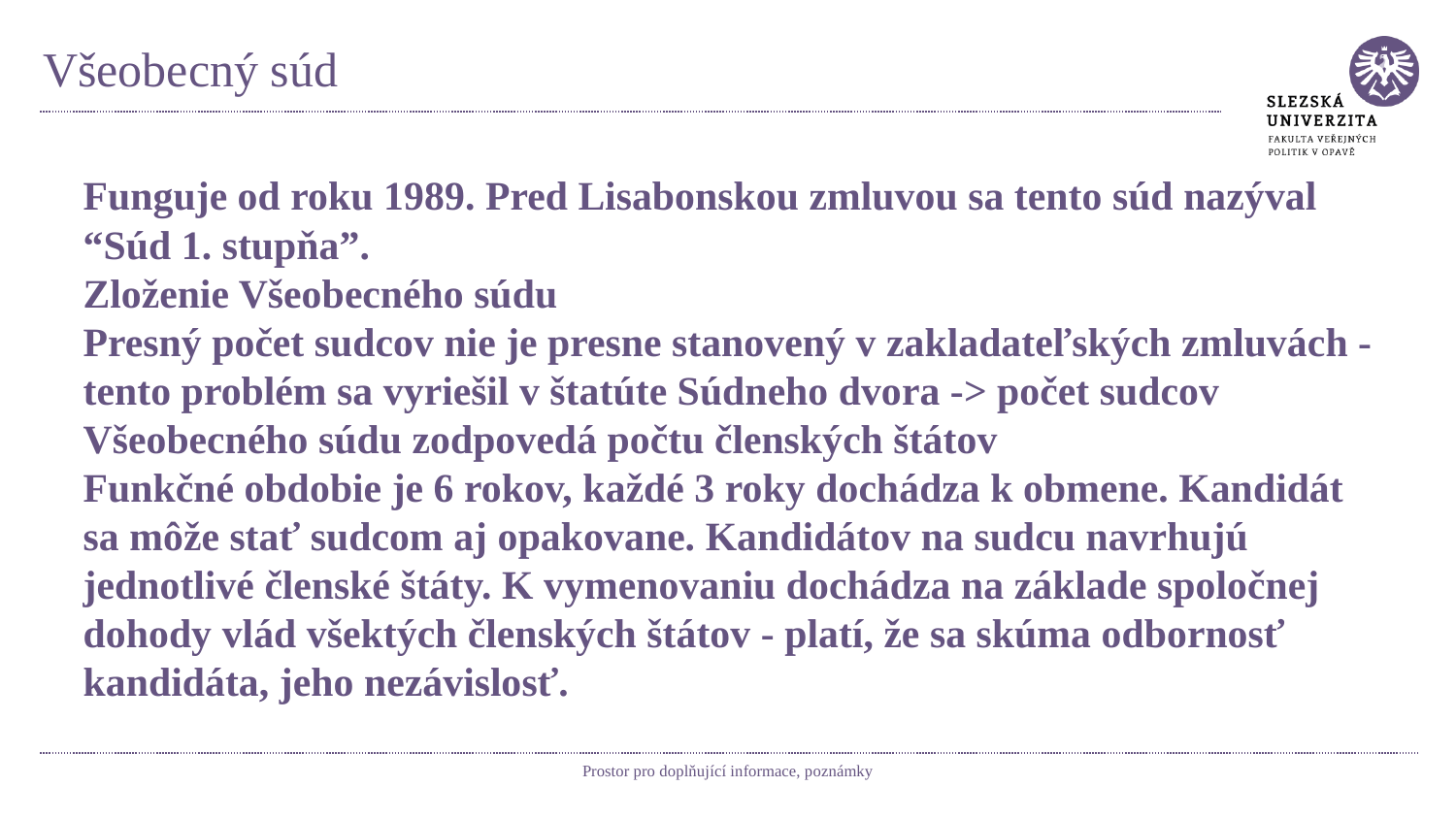

# Všeobecný súd
Funguje od roku 1989. Pred Lisabonskou zmluvou sa tento súd nazýval “Súd 1. stupňa”.
Zloženie Všeobecného súdu
Presný počet sudcov nie je presne stanovený v zakladateľských zmluvách - tento problém sa vyriešil v štatúte Súdneho dvora -> počet sudcov Všeobecného súdu zodpovedá počtu členských štátov
Funkčné obdobie je 6 rokov, každé 3 roky dochádza k obmene. Kandidát sa môže stať sudcom aj opakovane. Kandidátov na sudcu navrhujú jednotlivé členské štáty. K vymenovaniu dochádza na základe spoločnej dohody vlád všektých členských štátov - platí, že sa skúma odbornosť kandidáta, jeho nezávislosť.
Prostor pro doplňující informace, poznámky